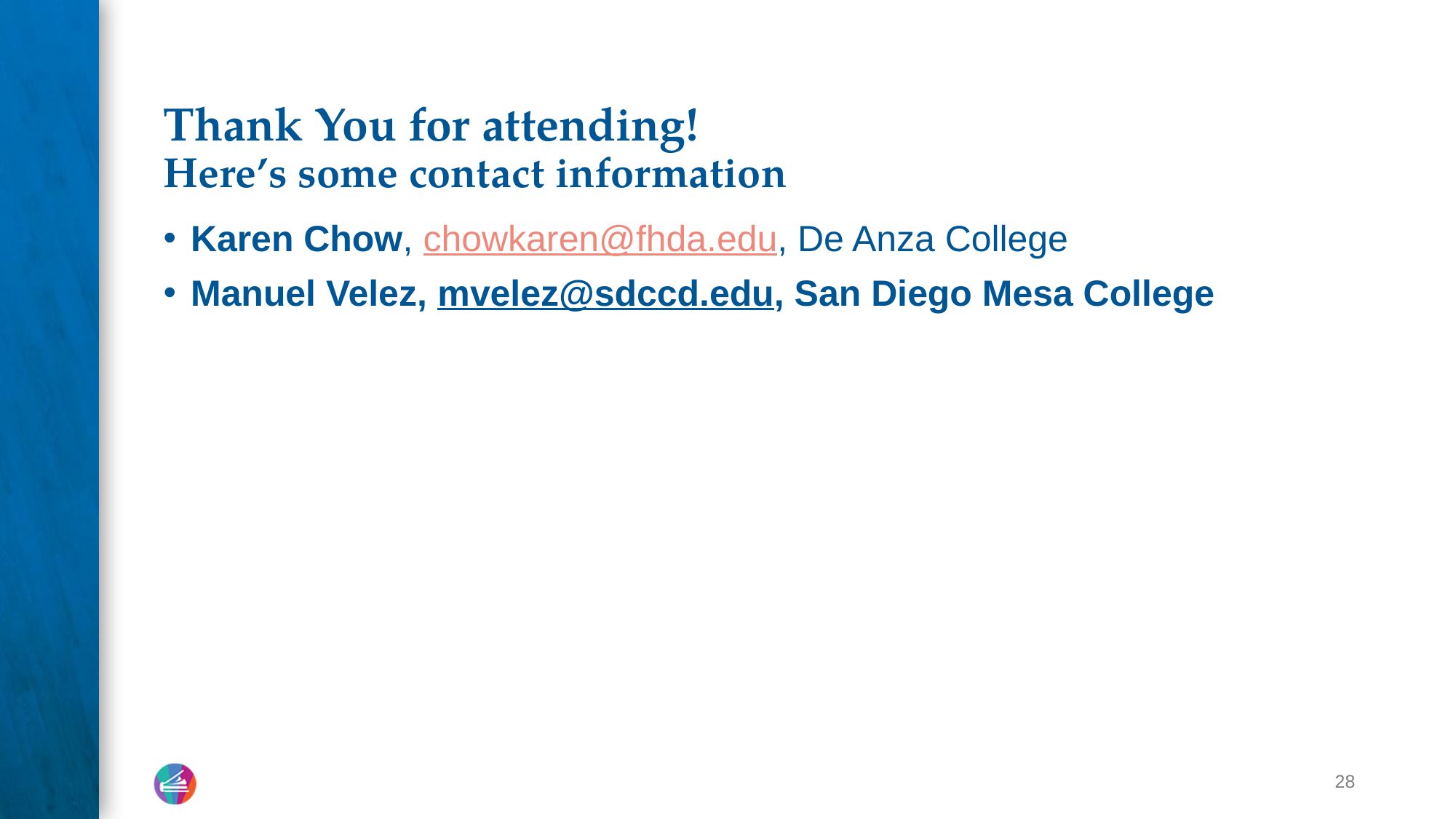

# Thank You for attending! Here’s some contact information
Karen Chow, chowkaren@fhda.edu, De Anza College
Manuel Velez, mvelez@sdccd.edu, San Diego Mesa College
28